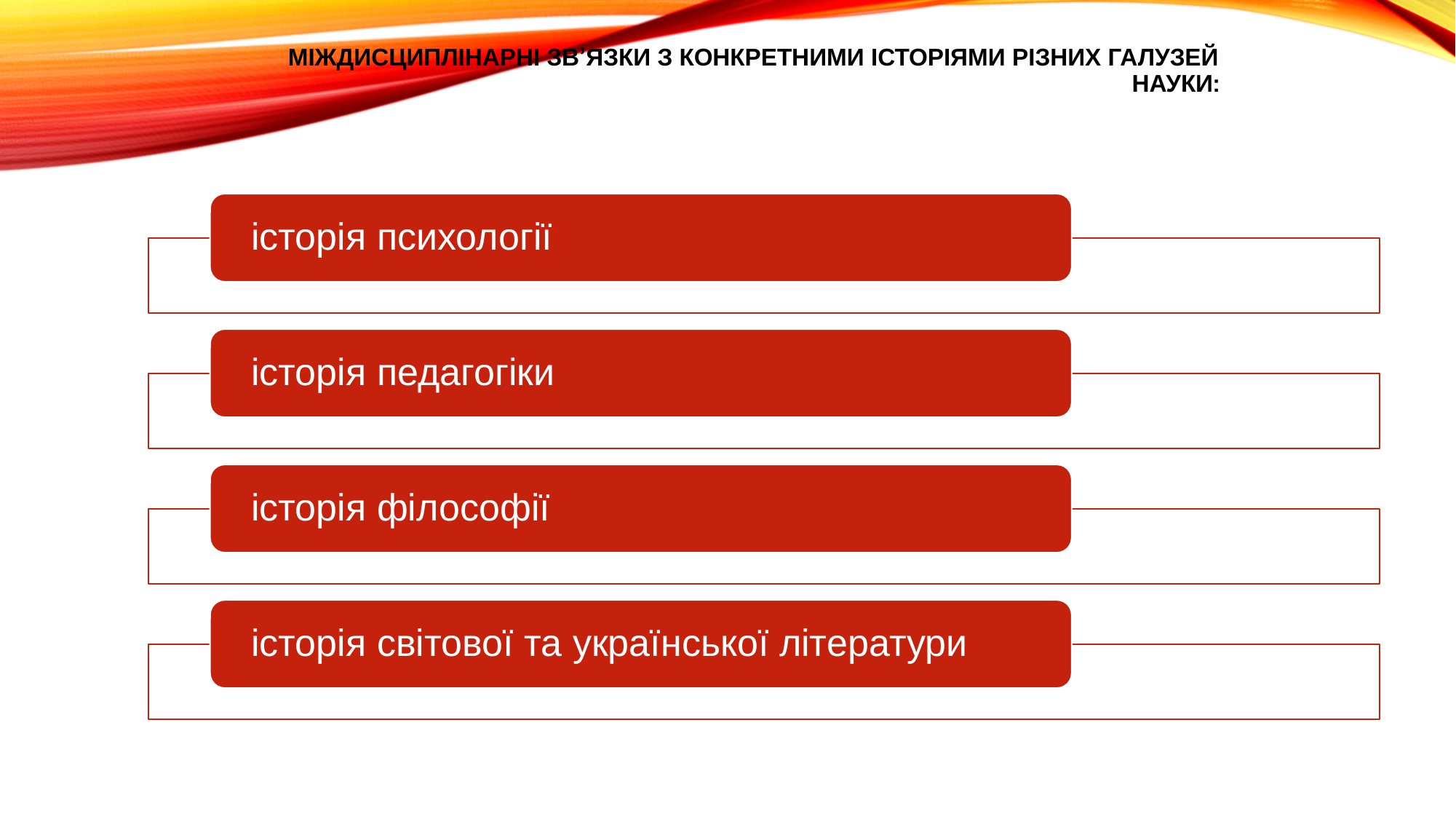

# міждисциплінарні зв’язки з конкретними історіями різних галузей науки:
історія психології
історія педагогіки
історія філософії
історія світової та української літератури